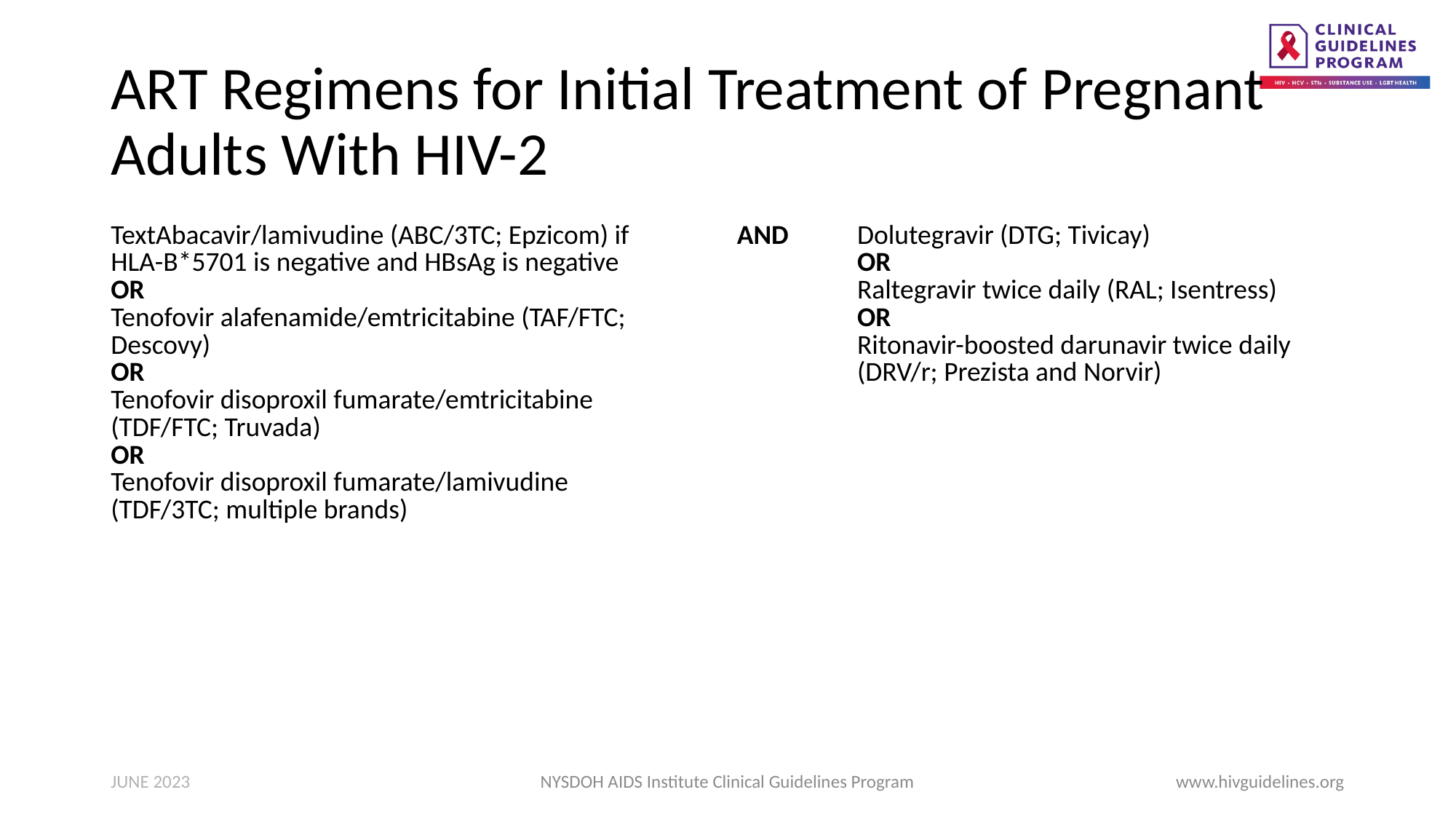

# ART Regimens for Initial Treatment of Pregnant Adults With HIV-2
| TextAbacavir/lamivudine (ABC/3TC; Epzicom) if HLA-B\*5701 is negative and HBsAg is negative OR Tenofovir alafenamide/emtricitabine (TAF/FTC; Descovy) OR Tenofovir disoproxil fumarate/emtricitabine (TDF/FTC; Truvada) OR Tenofovir disoproxil fumarate/lamivudine (TDF/3TC; multiple brands) | AND | Dolutegravir (DTG; Tivicay) OR Raltegravir twice daily (RAL; Isentress) OR Ritonavir-boosted darunavir twice daily (DRV/r; Prezista and Norvir) |
| --- | --- | --- |
JUNE 2023
NYSDOH AIDS Institute Clinical Guidelines Program
www.hivguidelines.org